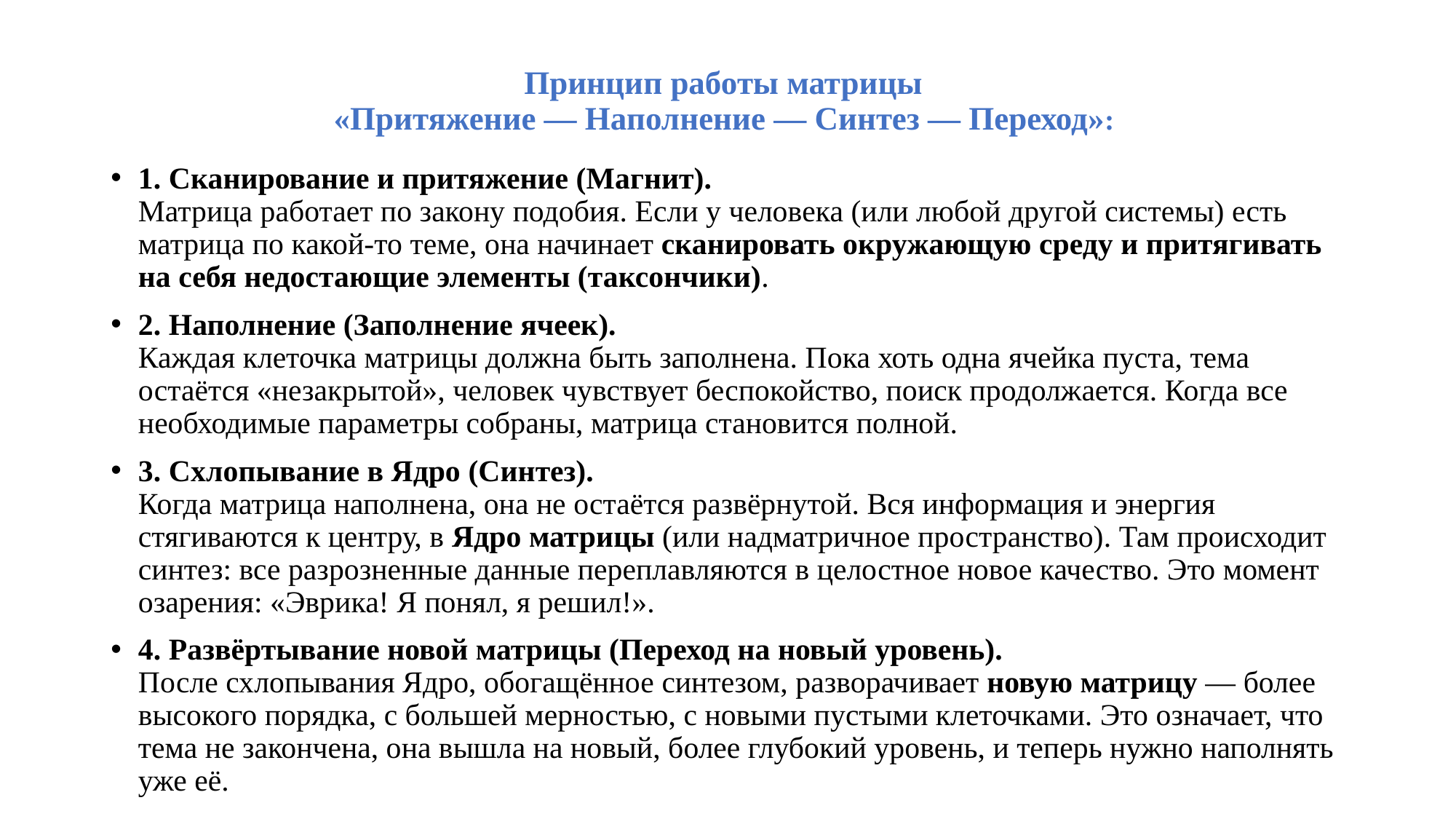

# Принцип работы матрицы  «Притяжение — Наполнение — Синтез — Переход»:

1. Сканирование и притяжение (Магнит).
Матрица работает по закону подобия. Если у человека (или любой другой системы) есть матрица по какой-то теме, она начинает сканировать окружающую среду и притягивать на себя недостающие элементы (таксончики).
2. Наполнение (Заполнение ячеек).
Каждая клеточка матрицы должна быть заполнена. Пока хоть одна ячейка пуста, тема остаётся «незакрытой», человек чувствует беспокойство, поиск продолжается. Когда все необходимые параметры собраны, матрица становится полной.
3. Схлопывание в Ядро (Синтез).
Когда матрица наполнена, она не остаётся развёрнутой. Вся информация и энергия стягиваются к центру, в Ядро матрицы (или надматричное пространство). Там происходит синтез: все разрозненные данные переплавляются в целостное новое качество. Это момент озарения: «Эврика! Я понял, я решил!».
4. Развёртывание новой матрицы (Переход на новый уровень).
После схлопывания Ядро, обогащённое синтезом, разворачивает новую матрицу — более высокого порядка, с большей мерностью, с новыми пустыми клеточками. Это означает, что тема не закончена, она вышла на новый, более глубокий уровень, и теперь нужно наполнять уже её.